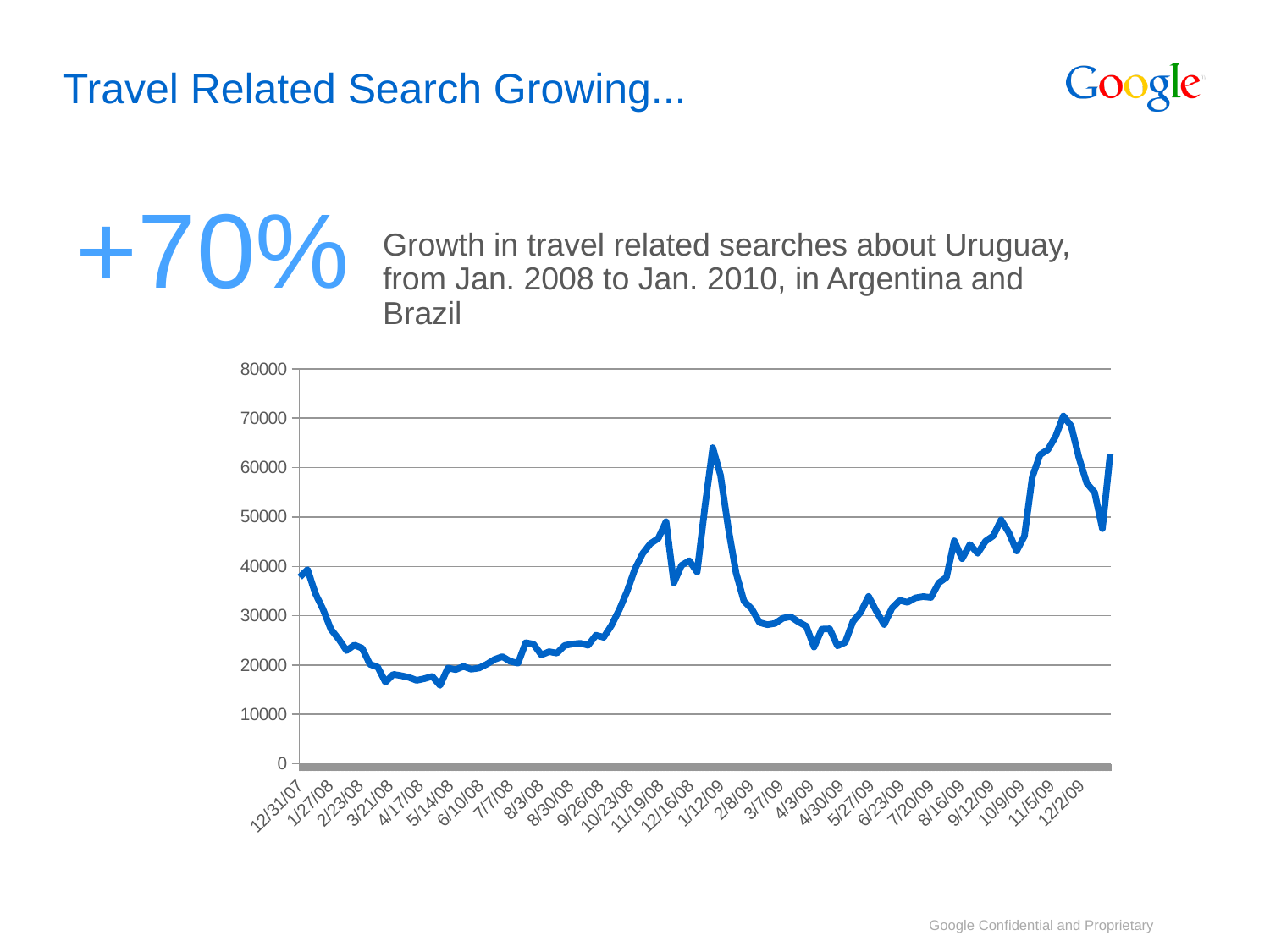

Travel Related Search Growing...
+70%
Growth in travel related searches about Uruguay, from Jan. 2008 to Jan. 2010, in Argentina and Brazil

### Chart

| Category |  |
|---|---|
| 39447.0 | 37834.0 |
| 39454.0 | 39343.0 |
| 39461.0 | 34517.0 |
| 39468.0 | 31237.0 |
| 39475.0 | 27235.0 |
| 39482.0 | 25252.0 |
| 39489.0 | 22930.0 |
| 39496.0 | 24054.0 |
| 39503.0 | 23422.0 |
| 39510.0 | 20156.0 |
| 39517.0 | 19594.0 |
| 39524.0 | 16528.0 |
| 39531.0 | 18119.0 |
| 39538.0 | 17852.0 |
| 39545.0 | 17498.0 |
| 39552.0 | 16903.0 |
| 39559.0 | 17248.0 |
| 39566.0 | 17699.0 |
| 39573.0 | 15890.0 |
| 39580.0 | 19403.0 |
| 39587.0 | 19079.0 |
| 39594.0 | 19721.0 |
| 39601.0 | 19156.0 |
| 39608.0 | 19390.0 |
| 39615.0 | 20168.0 |
| 39622.0 | 21140.0 |
| 39629.0 | 21712.0 |
| 39636.0 | 20754.0 |
| 39643.0 | 20378.0 |
| 39650.0 | 24533.0 |
| 39657.0 | 24226.0 |
| 39664.0 | 22060.0 |
| 39671.0 | 22711.0 |
| 39678.0 | 22414.0 |
| 39685.0 | 23977.0 |
| 39692.0 | 24263.0 |
| 39699.0 | 24406.0 |
| 39706.0 | 24009.0 |
| 39713.0 | 26045.0 |
| 39720.0 | 25626.0 |
| 39727.0 | 28045.0 |
| 39734.0 | 31218.0 |
| 39741.0 | 34916.0 |
| 39748.0 | 39437.0 |
| 39755.0 | 42593.0 |
| 39762.0 | 44618.0 |
| 39769.0 | 45656.0 |
| 39776.0 | 49049.0 |
| 39783.0 | 36659.0 |
| 39790.0 | 40216.0 |
| 39797.0 | 41145.0 |
| 39804.0 | 38859.0 |
| 39811.0 | 52136.0 |
| 39818.0 | 64035.0 |
| 39825.0 | 58409.0 |
| 39832.0 | 47699.0 |
| 39839.0 | 38631.0 |
| 39846.0 | 32987.0 |
| 39853.0 | 31395.0 |
| 39860.0 | 28617.0 |
| 39867.0 | 28174.0 |
| 39874.0 | 28438.0 |
| 39881.0 | 29490.0 |
| 39888.0 | 29786.0 |
| 39895.0 | 28740.0 |
| 39902.0 | 27869.0 |
| 39909.0 | 23637.0 |
| 39916.0 | 27276.0 |
| 39923.0 | 27334.0 |
| 39930.0 | 23897.0 |
| 39937.0 | 24598.0 |
| 39944.0 | 28843.0 |
| 39951.0 | 30721.0 |
| 39958.0 | 33919.0 |
| 39965.0 | 30901.0 |
| 39972.0 | 28219.0 |
| 39979.0 | 31519.0 |
| 39986.0 | 33093.0 |
| 39993.0 | 32714.0 |
| 40000.0 | 33609.0 |
| 40007.0 | 33872.0 |
| 40014.0 | 33708.0 |
| 40021.0 | 36647.0 |
| 40028.0 | 37779.0 |
| 40035.0 | 45182.0 |
| 40042.0 | 41562.0 |
| 40049.0 | 44431.0 |
| 40056.0 | 42647.0 |
| 40063.0 | 45100.0 |
| 40070.0 | 46195.0 |
| 40077.0 | 49417.0 |
| 40084.0 | 46833.0 |
| 40091.0 | 43132.0 |
| 40098.0 | 46149.0 |
| 40105.0 | 58059.0 |
| 40112.0 | 62611.0 |
| 40119.0 | 63620.0 |
| 40126.0 | 66309.0 |
| 40133.0 | 70448.0 |
| 40140.0 | 68429.0 |
| 40147.0 | 61971.0 |
| 40154.0 | 56852.0 |
| 40161.0 | 54992.0 |
| 40168.0 | 47626.0 |
| 40175.0 | 62704.0 |